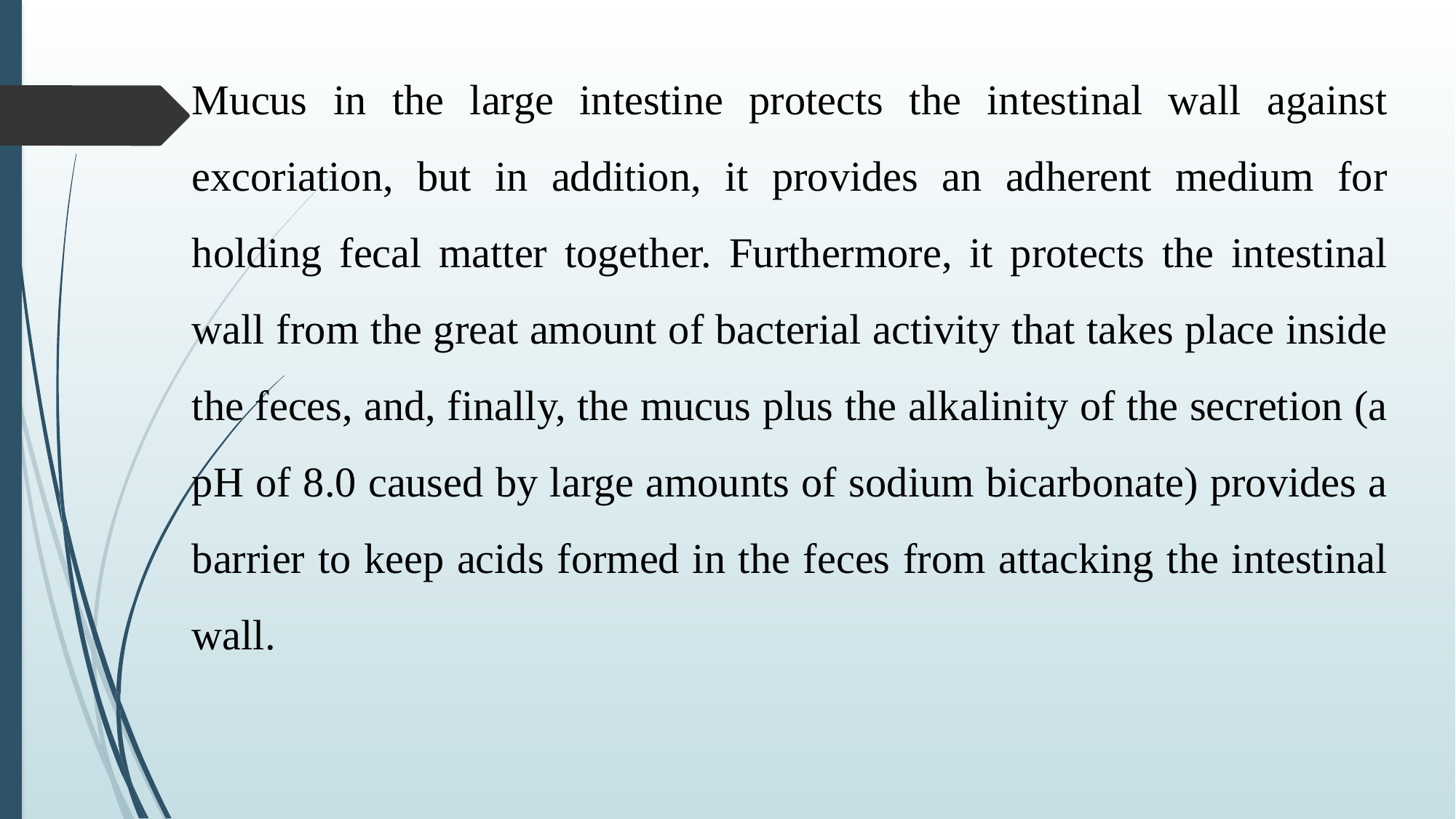

Mucus in the large intestine protects the intestinal wall against excoriation, but in addition, it provides an adherent medium for holding fecal matter together. Furthermore, it protects the intestinal wall from the great amount of bacterial activity that takes place inside the feces, and, finally, the mucus plus the alkalinity of the secretion (a pH of 8.0 caused by large amounts of sodium bicarbonate) provides a barrier to keep acids formed in the feces from attacking the intestinal wall.